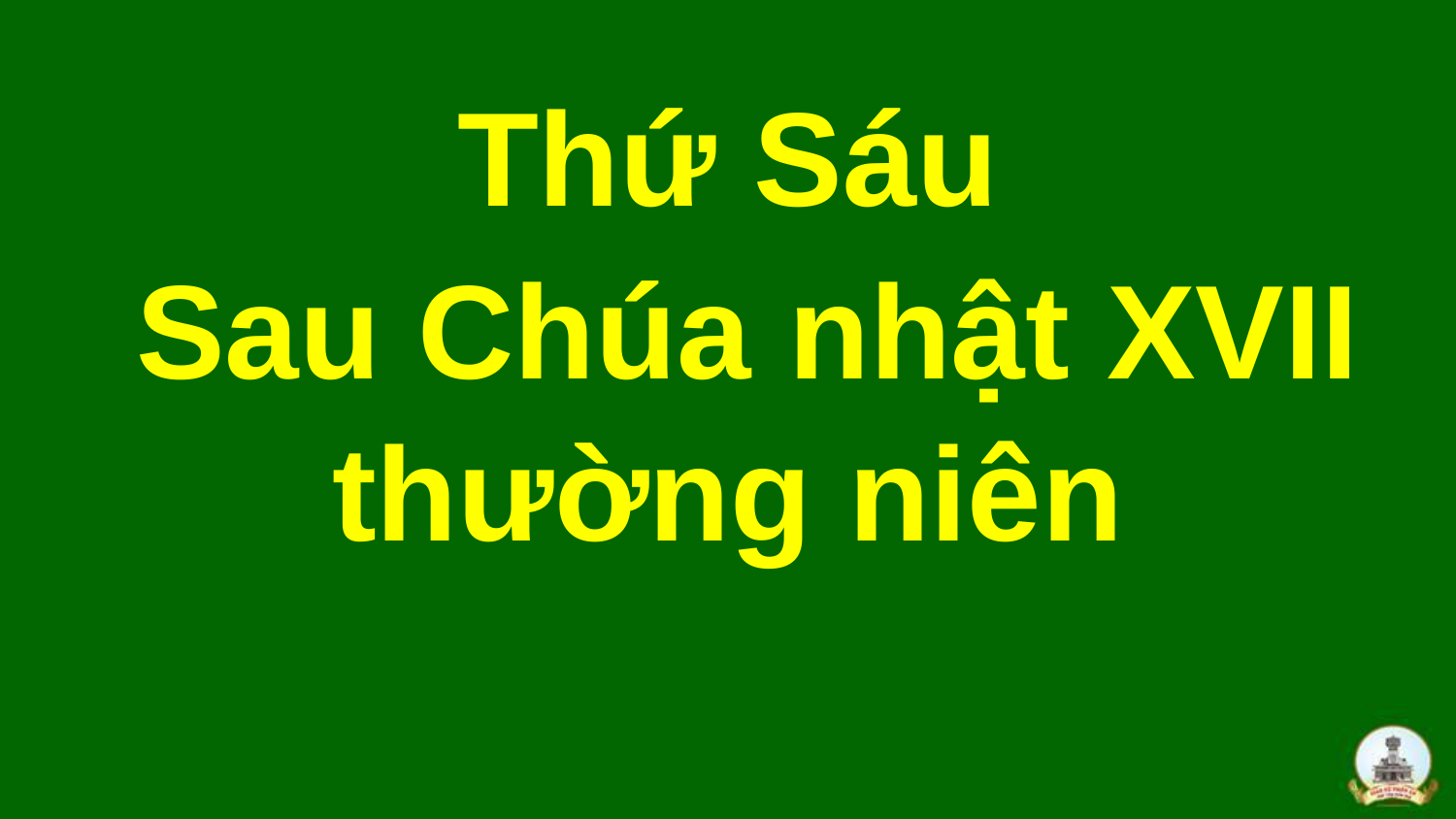

Thứ Sáu
 Sau Chúa nhật XVII thường niên
#